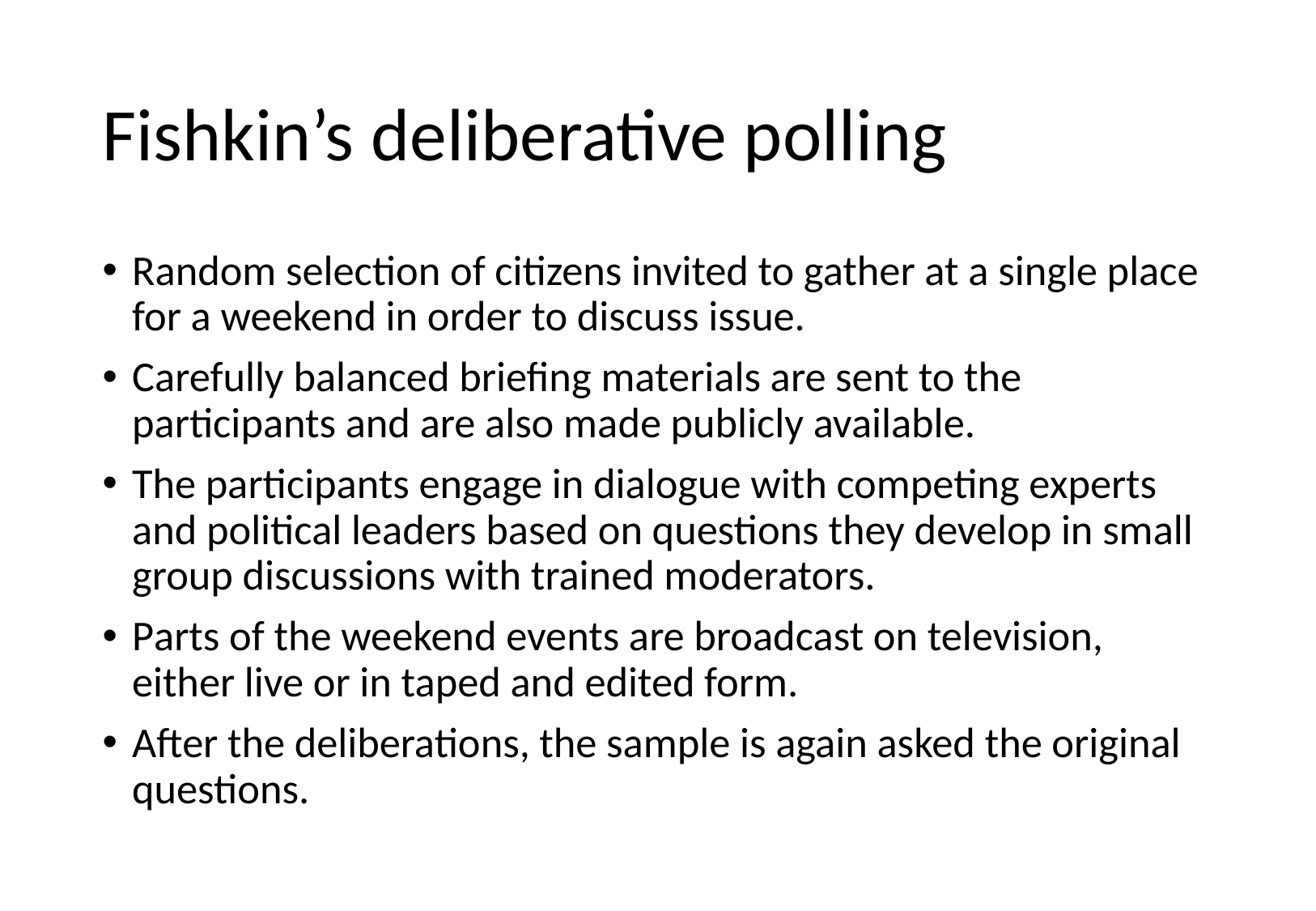

# Fishkin’s deliberative polling
Random selection of citizens invited to gather at a single place for a weekend in order to discuss issue.
Carefully balanced briefing materials are sent to the participants and are also made publicly available.
The participants engage in dialogue with competing experts and political leaders based on questions they develop in small group discussions with trained moderators.
Parts of the weekend events are broadcast on television, either live or in taped and edited form.
After the deliberations, the sample is again asked the original questions.